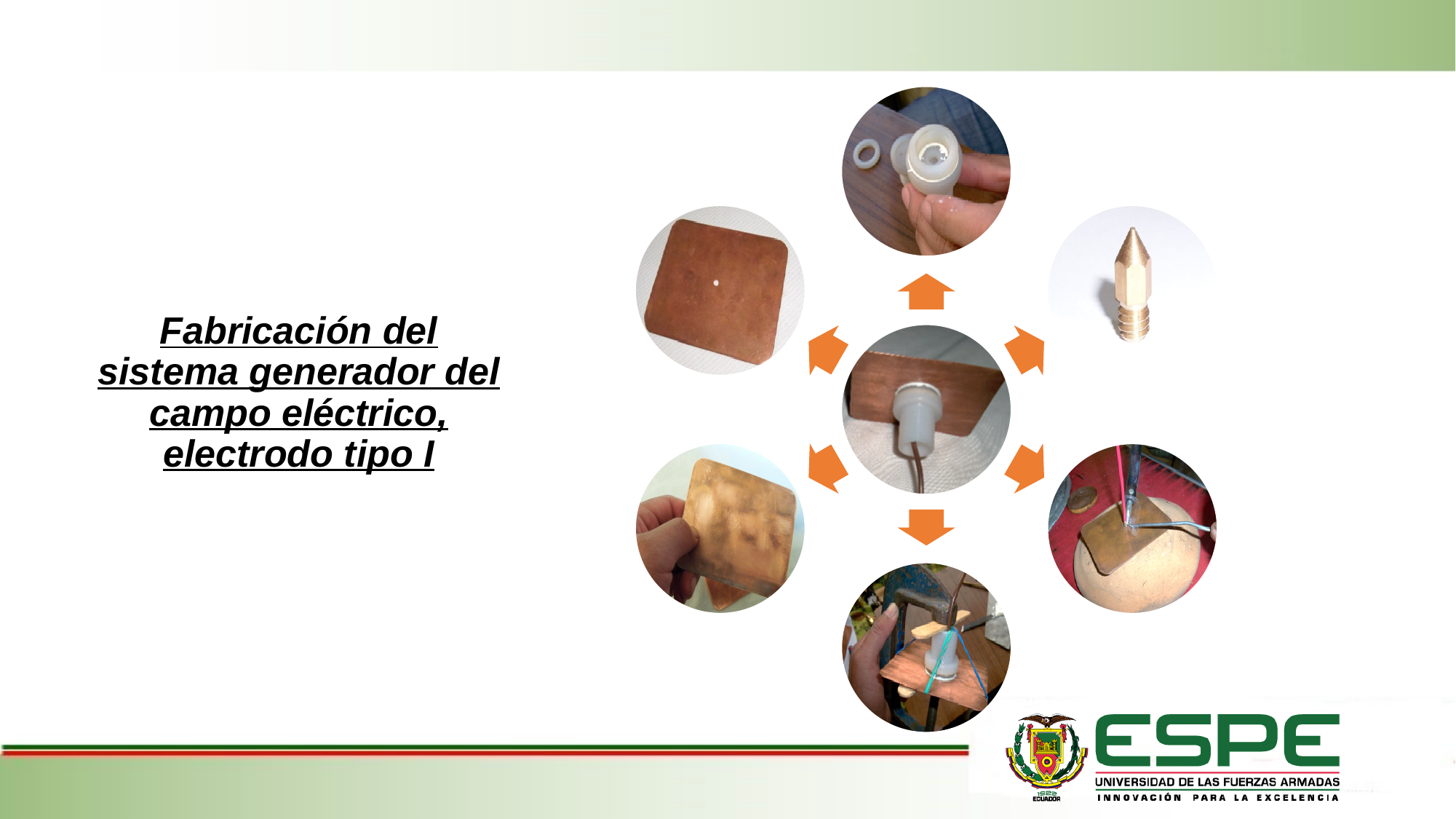

Fabricación del sistema generador del campo eléctrico, electrodo tipo I